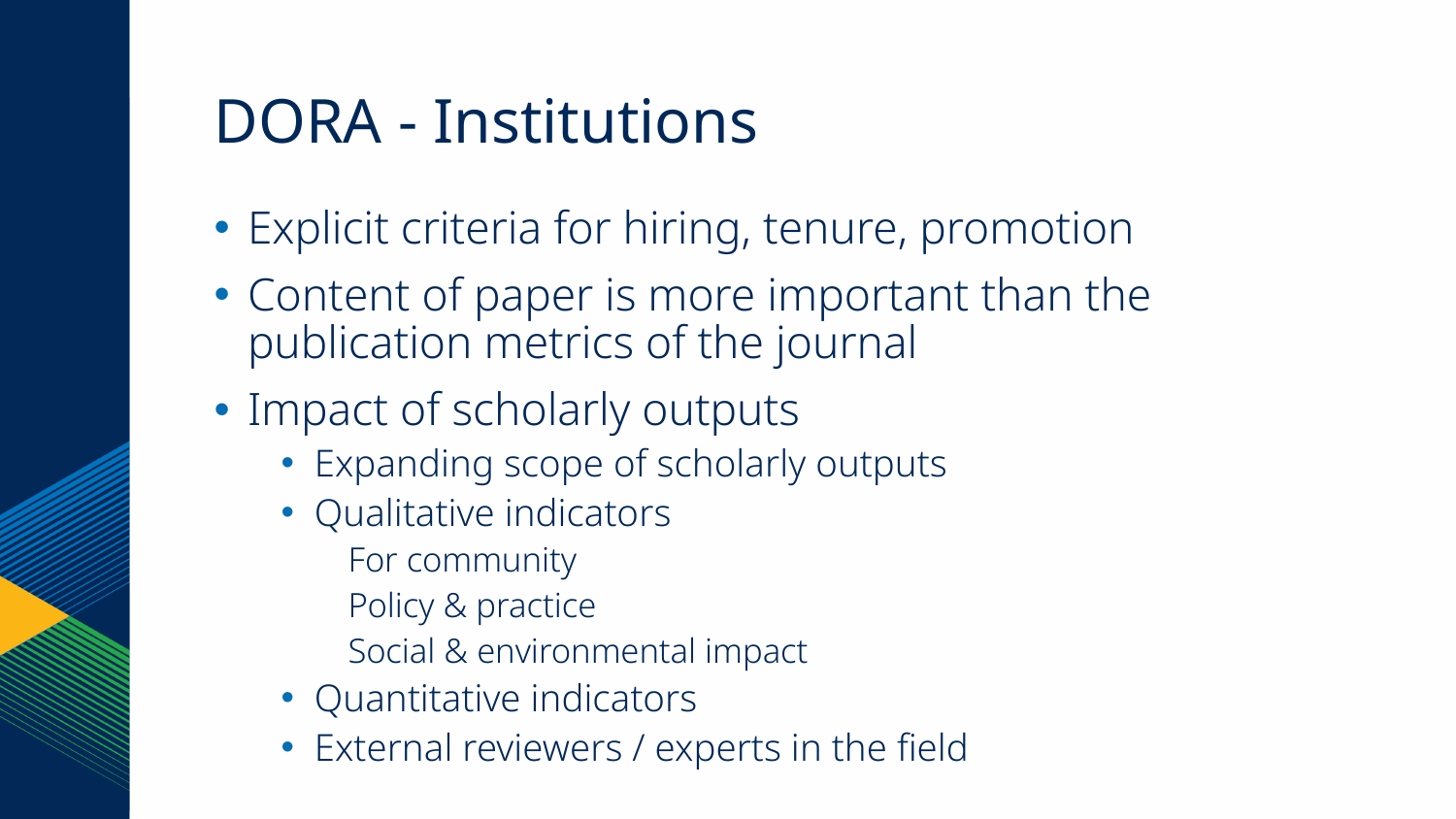

# DORA - Institutions
Explicit criteria for hiring, tenure, promotion
Content of paper is more important than the publication metrics of the journal
Impact of scholarly outputs
Expanding scope of scholarly outputs
Qualitative indicators
For community
Policy & practice
Social & environmental impact
Quantitative indicators
External reviewers / experts in the field